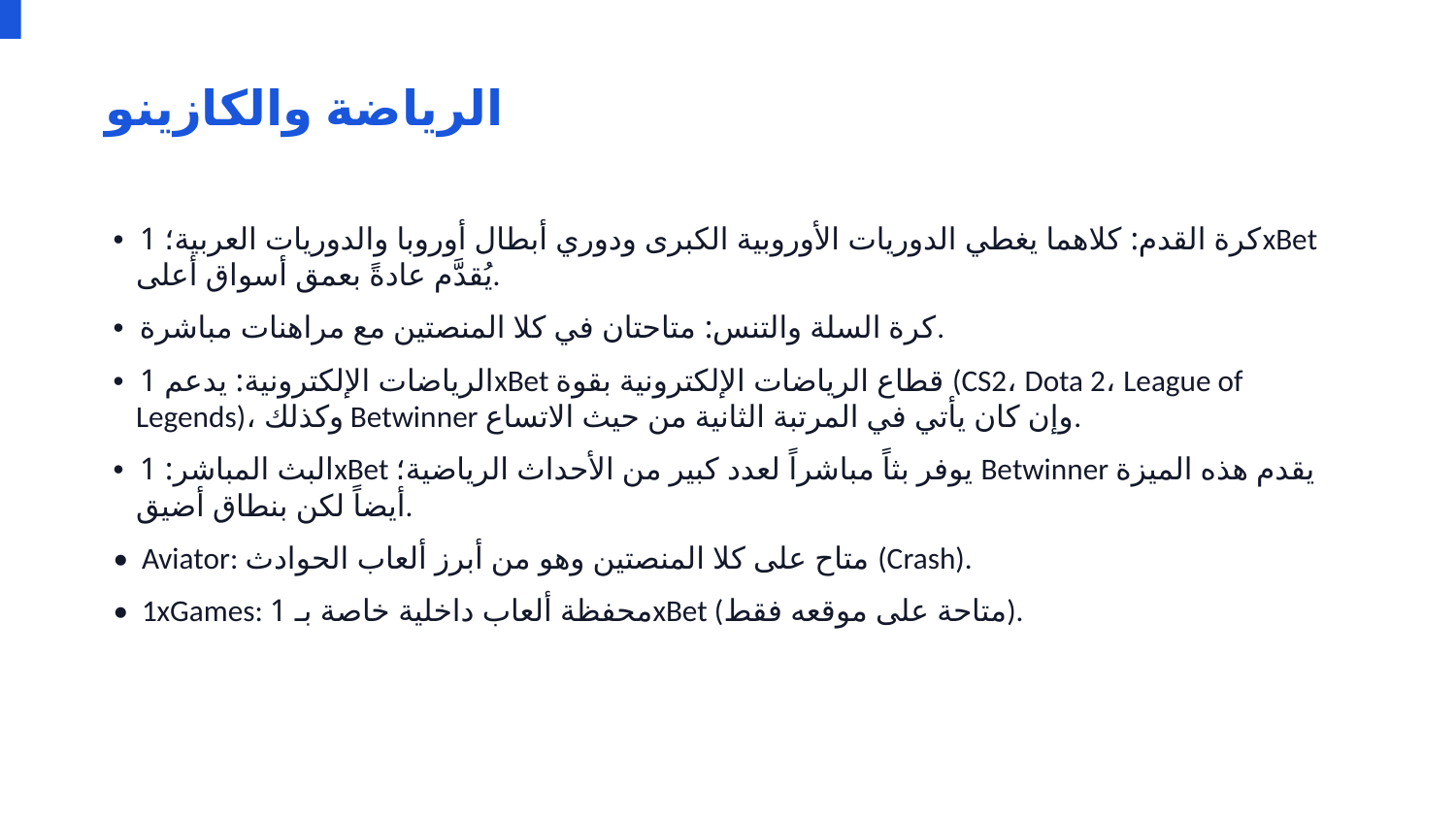

الرياضة والكازينو
•  كرة القدم: كلاهما يغطي الدوريات الأوروبية الكبرى ودوري أبطال أوروبا والدوريات العربية؛ 1xBet يُقدَّم عادةً بعمق أسواق أعلى.
•  كرة السلة والتنس: متاحتان في كلا المنصتين مع مراهنات مباشرة.
•  الرياضات الإلكترونية: يدعم 1xBet قطاع الرياضات الإلكترونية بقوة (CS2، Dota 2، League of Legends)، وكذلك Betwinner وإن كان يأتي في المرتبة الثانية من حيث الاتساع.
•  البث المباشر: 1xBet يوفر بثاً مباشراً لعدد كبير من الأحداث الرياضية؛ Betwinner يقدم هذه الميزة أيضاً لكن بنطاق أضيق.
•  Aviator: متاح على كلا المنصتين وهو من أبرز ألعاب الحوادث (Crash).
•  1xGames: محفظة ألعاب داخلية خاصة بـ 1xBet (متاحة على موقعه فقط).